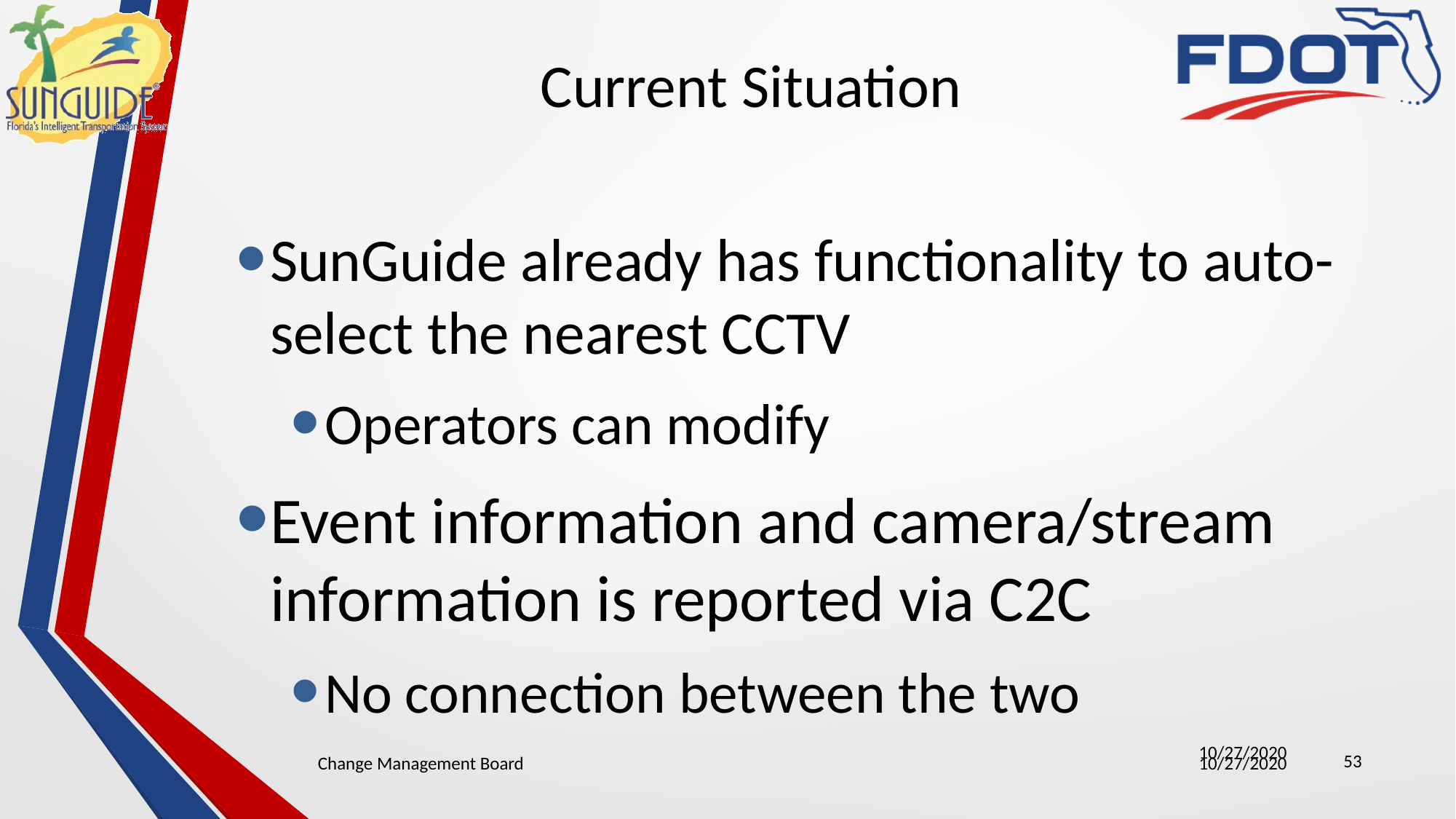

# Current Situation
SunGuide already has functionality to auto-select the nearest CCTV
Operators can modify
Event information and camera/stream information is reported via C2C
No connection between the two
53
Change Management Board
10/27/2020

10/27/2020